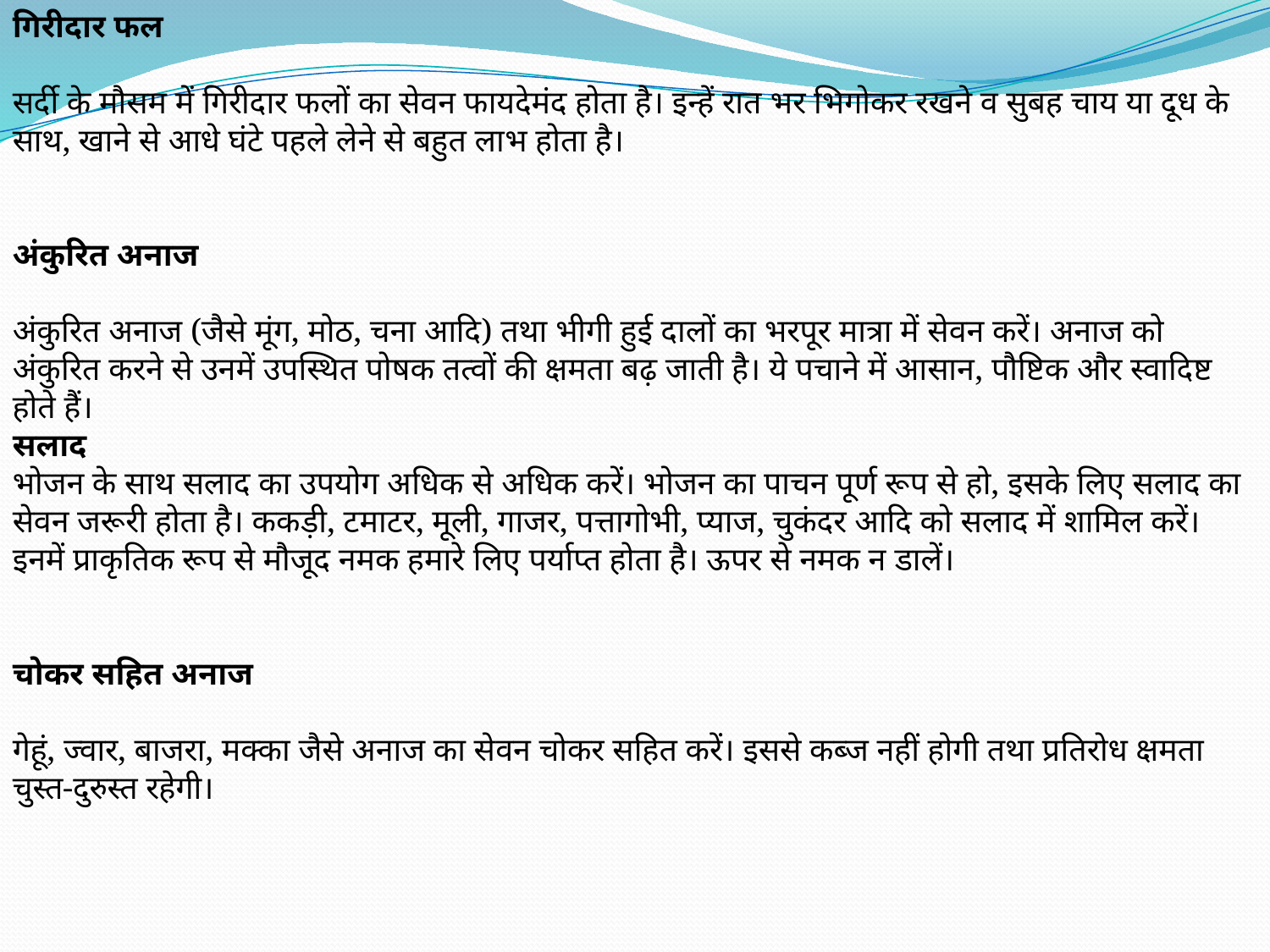

गिरीदार फल
सर्दी के मौसम में गिरीदार फलों का सेवन फायदेमंद होता है। इन्हें रात भर भिगोकर रखने व सुबह चाय या दूध के साथ, खाने से आधे घंटे पहले लेने से बहुत लाभ होता है।

अंकुरित अनाज
अंकुरित अनाज (जैसे मूंग, मोठ, चना आदि) तथा भीगी हुई दालों का भरपूर मात्रा में सेवन करें। अनाज को अंकुरित करने से उनमें उपस्थित पोषक तत्वों की क्षमता बढ़ जाती है। ये पचाने में आसान, पौष्टिक और स्वादिष्ट होते हैं।
सलाद
भोजन के साथ सलाद का उपयोग अधिक से अधिक करें। भोजन का पाचन पूर्ण रूप से हो, इसके लिए सलाद का सेवन जरूरी होता है। ककड़ी, टमाटर, मूली, गाजर, पत्तागोभी, प्याज, चुकंदर आदि को सलाद में शामिल करें। इनमें प्राकृतिक रूप से मौजूद नमक हमारे लिए पर्याप्त होता है। ऊपर से नमक न डालें।

चोकर सहित अनाज
गेहूं, ज्वार, बाजरा, मक्का जैसे अनाज का सेवन चोकर सहित करें। इससे कब्ज नहीं होगी तथा प्रतिरोध क्षमता चुस्त-दुरुस्त रहेगी।